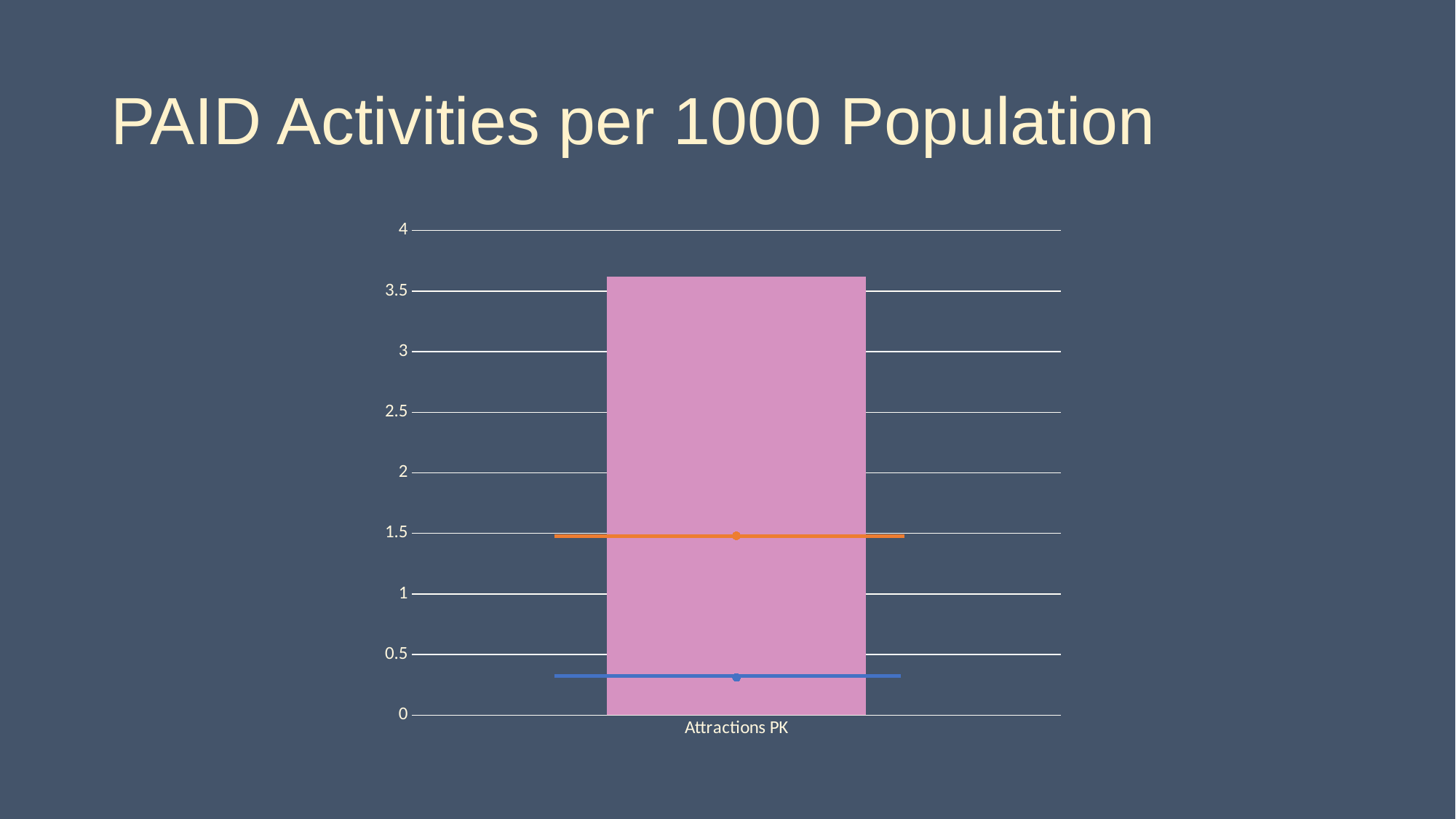

# PAID Activities per 1000 Population

### Chart

| Category | Lo | Diff | Average | Sevier |
|---|---|---|---|---|
| Attractions PK | 0.0 | 3.62 | 0.31 | 1.48 |